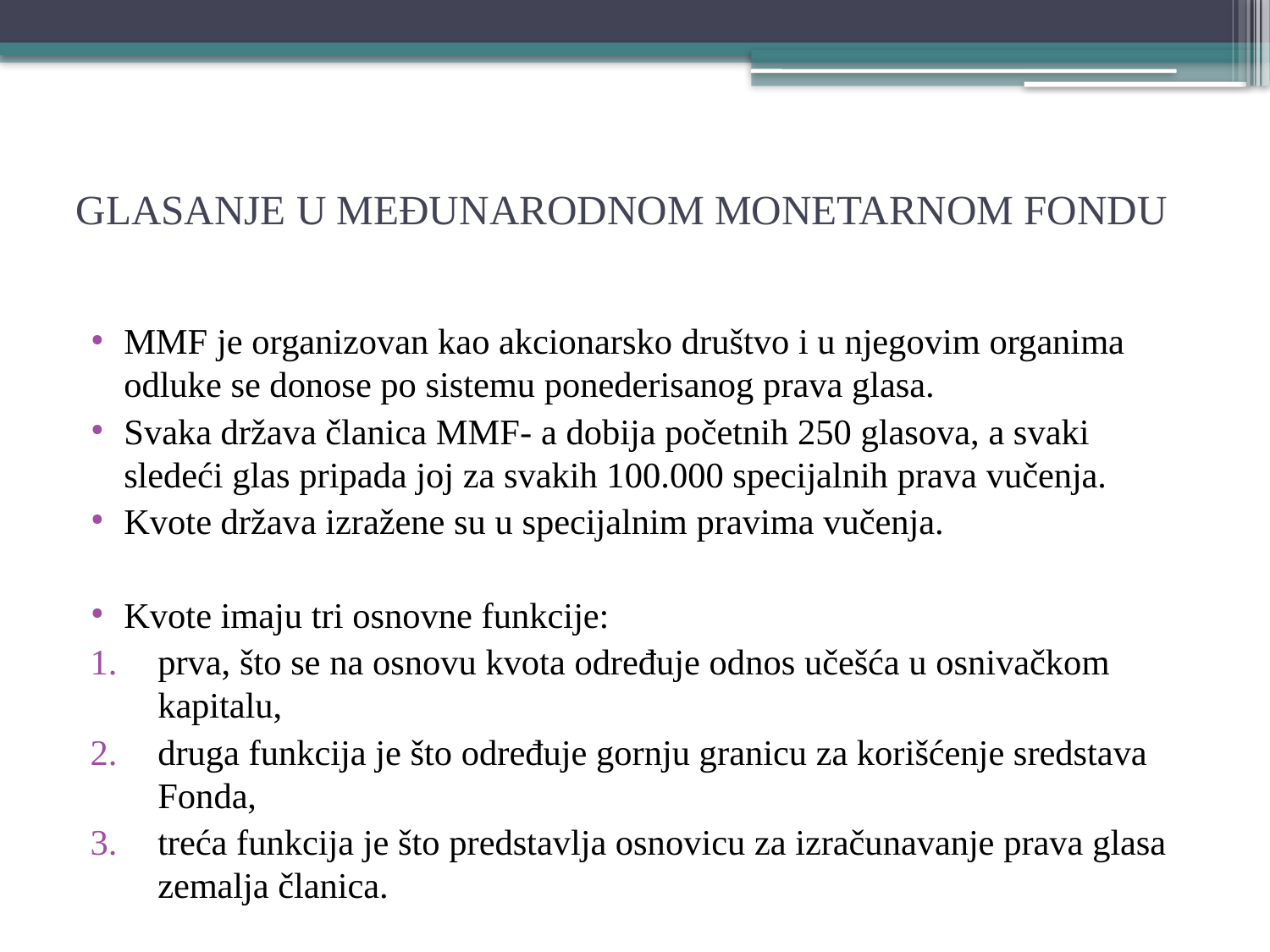

# GLASANJE U MEĐUNARODNOM MONETARNOM FONDU
MMF je organizovan kao akcionarsko društvo i u njegovim organima odluke se donose po sistemu ponederisanog prava glasa.
Svaka država članica MMF- a dobija početnih 250 glasova, a svaki sledeći glas pripada joj za svakih 100.000 specijalnih prava vučenja.
Kvote država izražene su u specijalnim pravima vučenja.

Kvote imaju tri osnovne funkcije:
prva, što se na osnovu kvota određuje odnos učešća u osnivačkom kapitalu,
druga funkcija je što određuje gornju granicu za korišćenje sredstava Fonda,
treća funkcija je što predstavlja osnovicu za izračunavanje prava glasa zemalja članica.